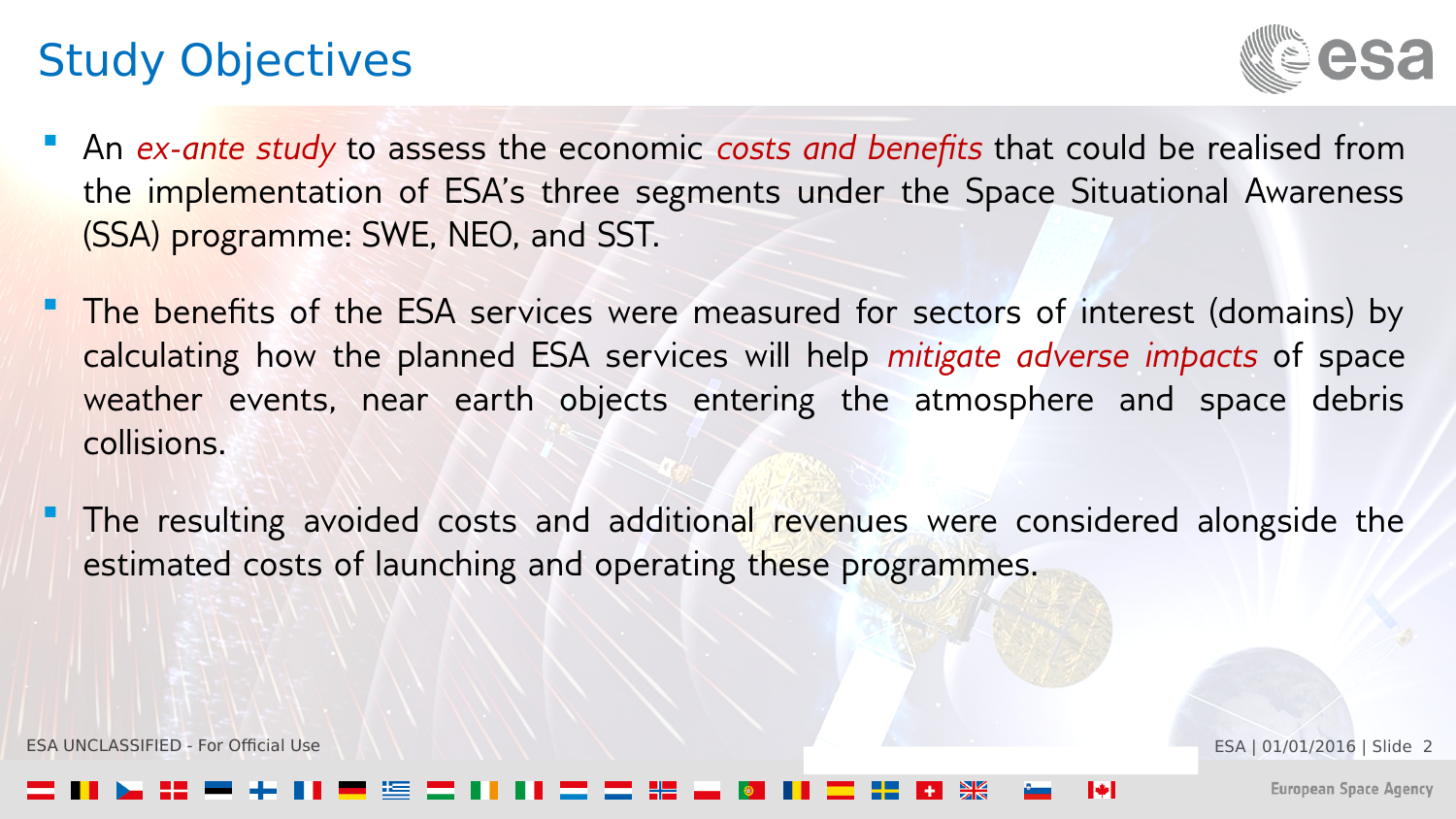

# Study Objectives
An ex-ante study to assess the economic costs and benefits that could be realised from the implementation of ESA’s three segments under the Space Situational Awareness (SSA) programme: SWE, NEO, and SST.
The benefits of the ESA services were measured for sectors of interest (domains) by calculating how the planned ESA services will help mitigate adverse impacts of space weather events, near earth objects entering the atmosphere and space debris collisions.
The resulting avoided costs and additional revenues were considered alongside the estimated costs of launching and operating these programmes.